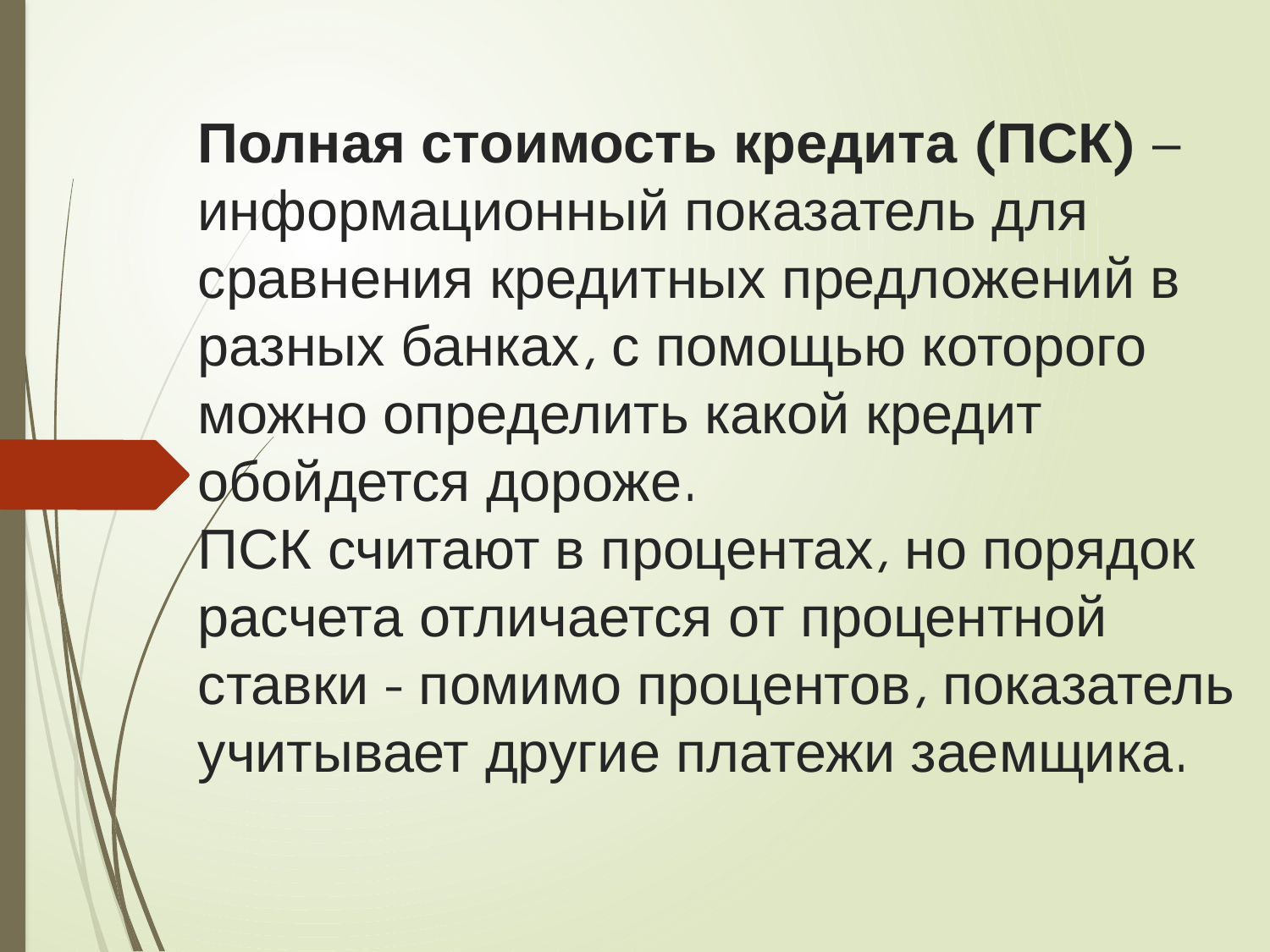

# Полная стоимость кредита (ПСК) – информационный показатель для сравнения кредитных предложений в разных банках, с помощью которого можно определить какой кредит обойдется дороже. ПСК считают в процентах, но порядок расчета отличается от процентной ставки - помимо процентов, показатель учитывает другие платежи заемщика.